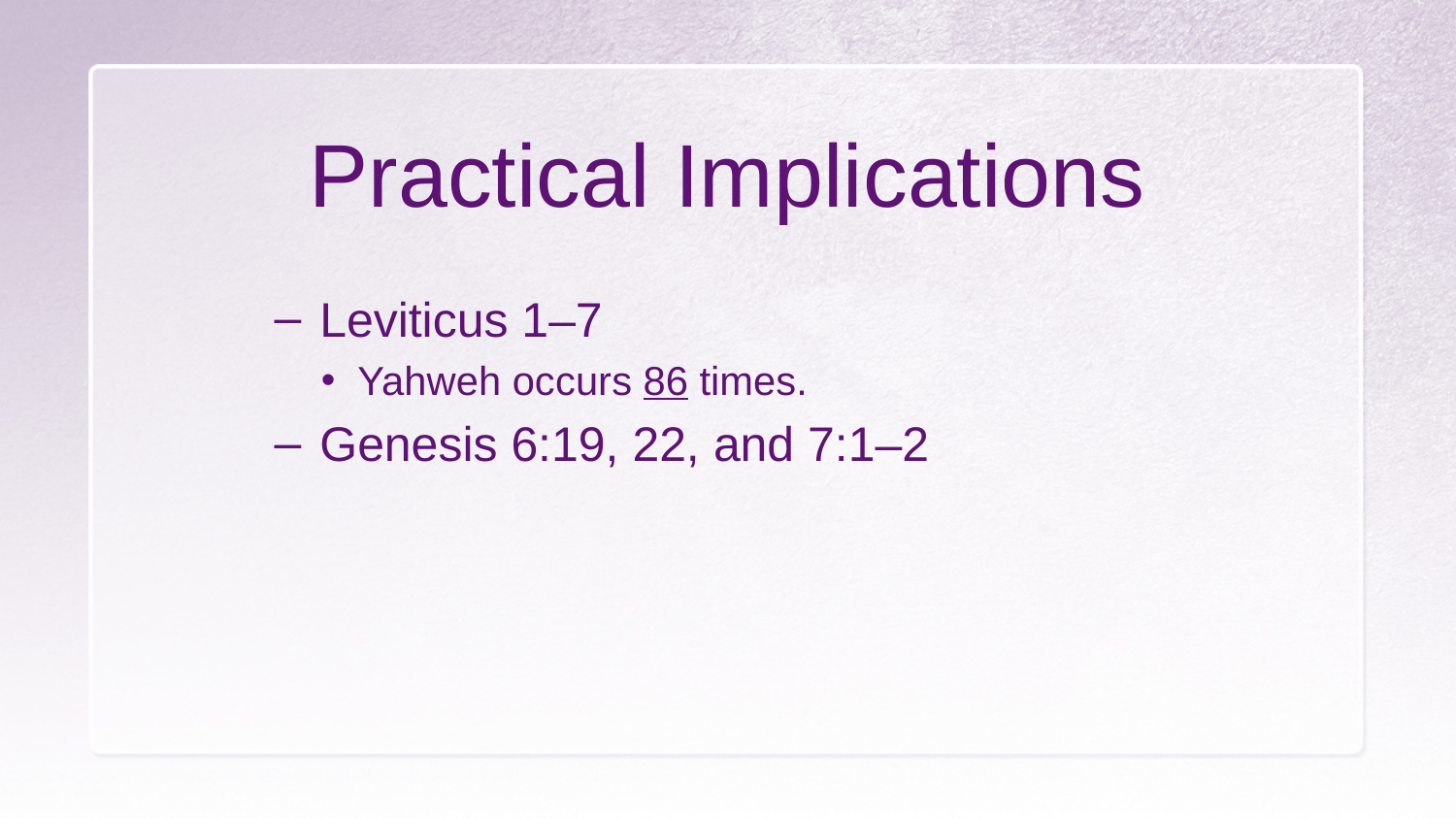

# Practical Implications
Leviticus 1–7
Yahweh occurs 86 times.
Genesis 6:19, 22, and 7:1–2